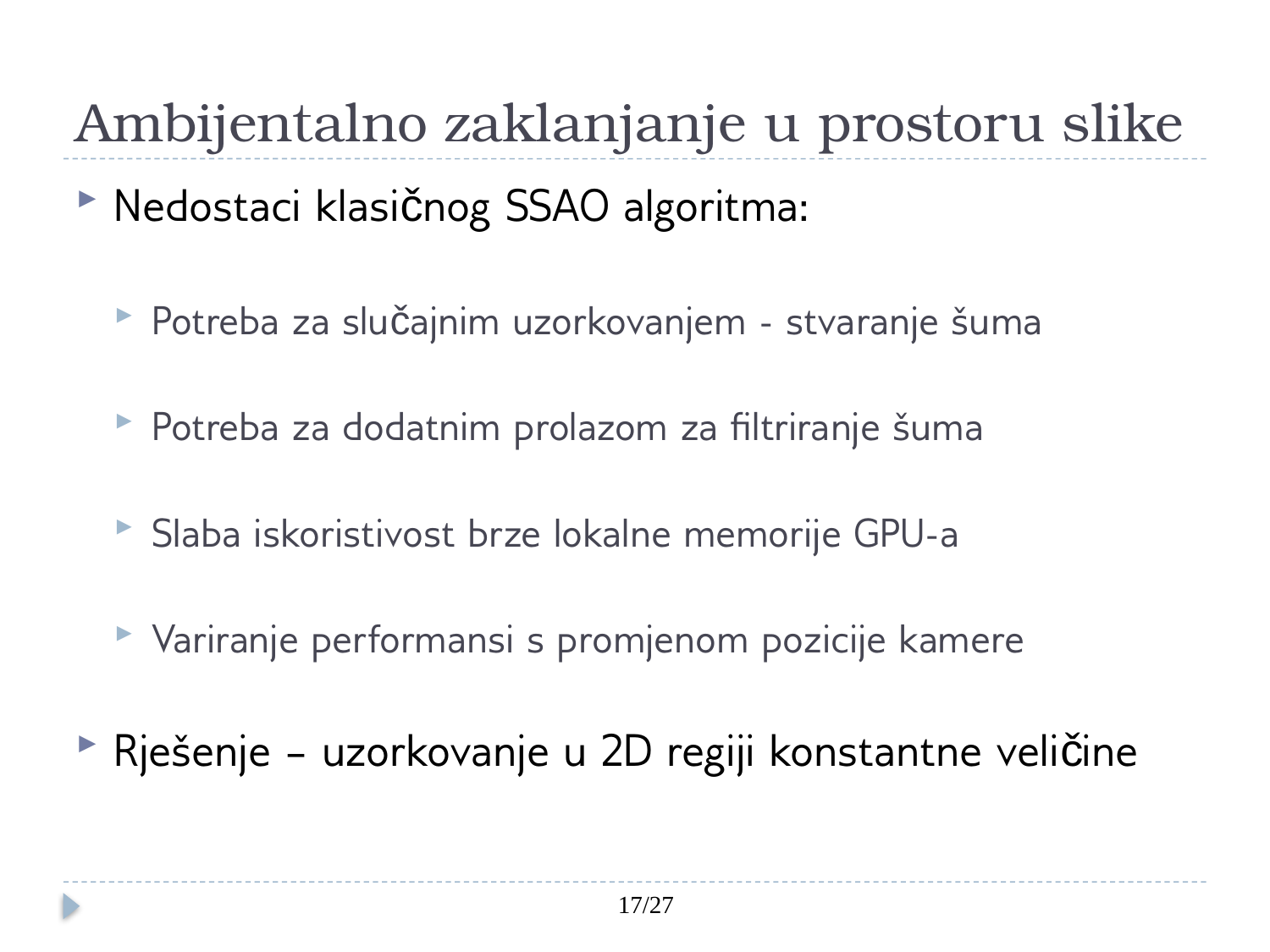

# Ambijentalno zaklanjanje u prostoru slike
Nedostaci klasičnog SSAO algoritma:
Potreba za slučajnim uzorkovanjem - stvaranje šuma
Potreba za dodatnim prolazom za filtriranje šuma
Slaba iskoristivost brze lokalne memorije GPU-a
Variranje performansi s promjenom pozicije kamere
Rješenje – uzorkovanje u 2D regiji konstantne veličine

17/27